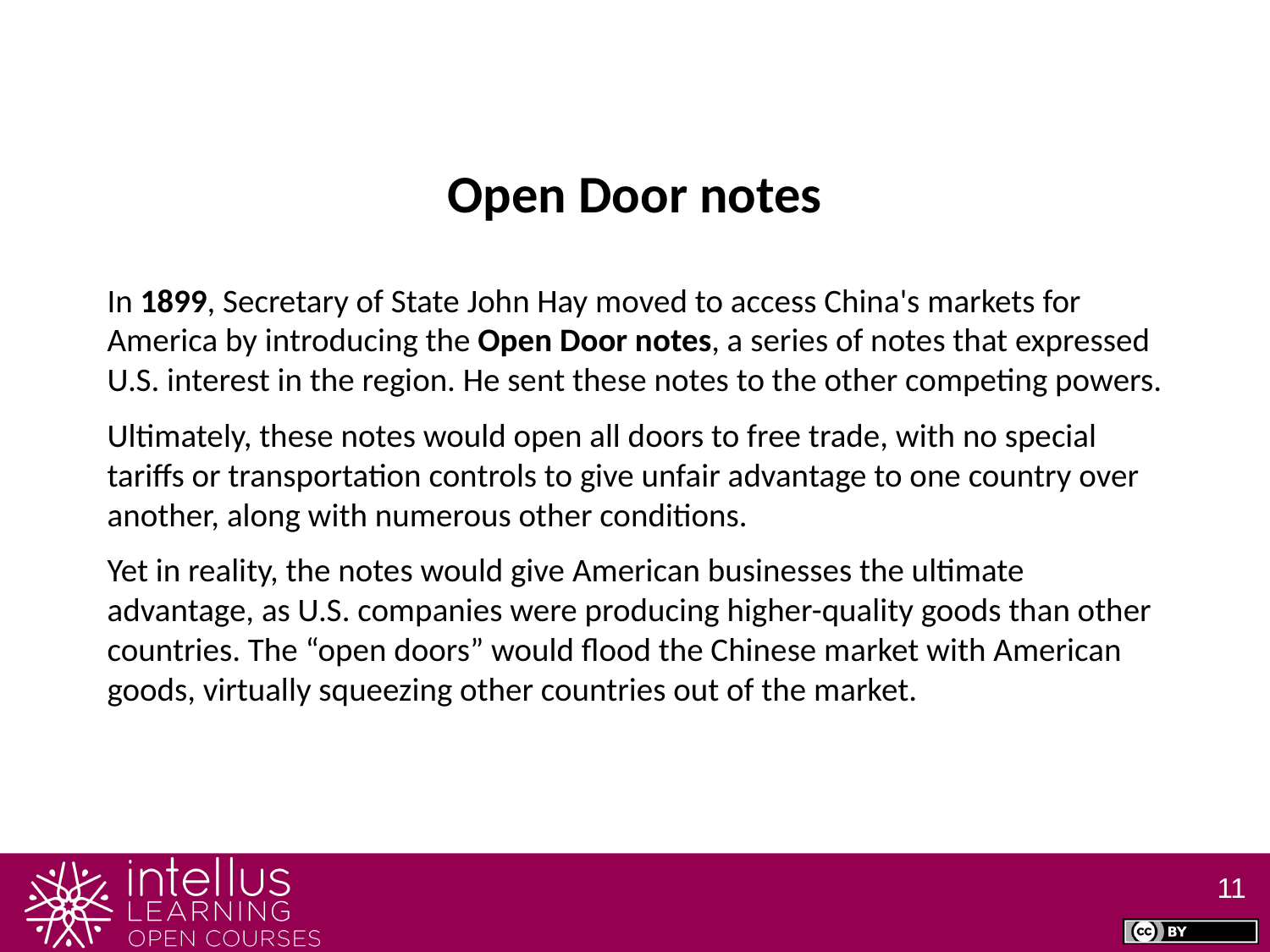

Open Door notes
In 1899, Secretary of State John Hay moved to access China's markets for America by introducing the Open Door notes, a series of notes that expressed U.S. interest in the region. He sent these notes to the other competing powers.
Ultimately, these notes would open all doors to free trade, with no special tariffs or transportation controls to give unfair advantage to one country over another, along with numerous other conditions.
Yet in reality, the notes would give American businesses the ultimate advantage, as U.S. companies were producing higher-quality goods than other countries. The “open doors” would flood the Chinese market with American goods, virtually squeezing other countries out of the market.

11